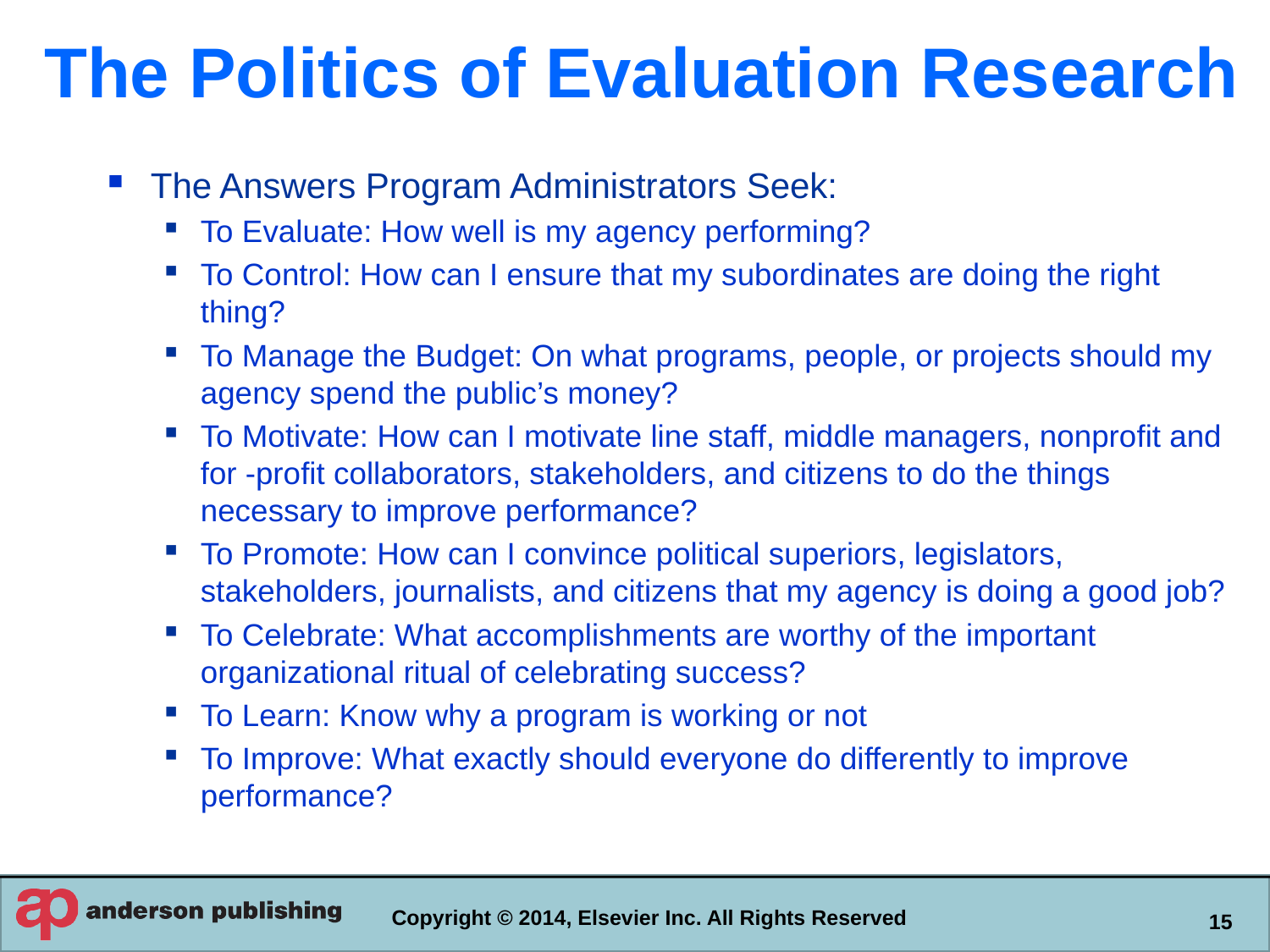

# The Politics of Evaluation Research
The Answers Program Administrators Seek:
To Evaluate: How well is my agency performing?
To Control: How can I ensure that my subordinates are doing the right thing?
To Manage the Budget: On what programs, people, or projects should my agency spend the public’s money?
To Motivate: How can I motivate line staff, middle managers, nonprofit and for -profit collaborators, stakeholders, and citizens to do the things necessary to improve performance?
To Promote: How can I convince political superiors, legislators, stakeholders, journalists, and citizens that my agency is doing a good job?
To Celebrate: What accomplishments are worthy of the important organizational ritual of celebrating success?
To Learn: Know why a program is working or not
To Improve: What exactly should everyone do differently to improve performance?

Copyright © 2014, Elsevier Inc. All Rights Reserved